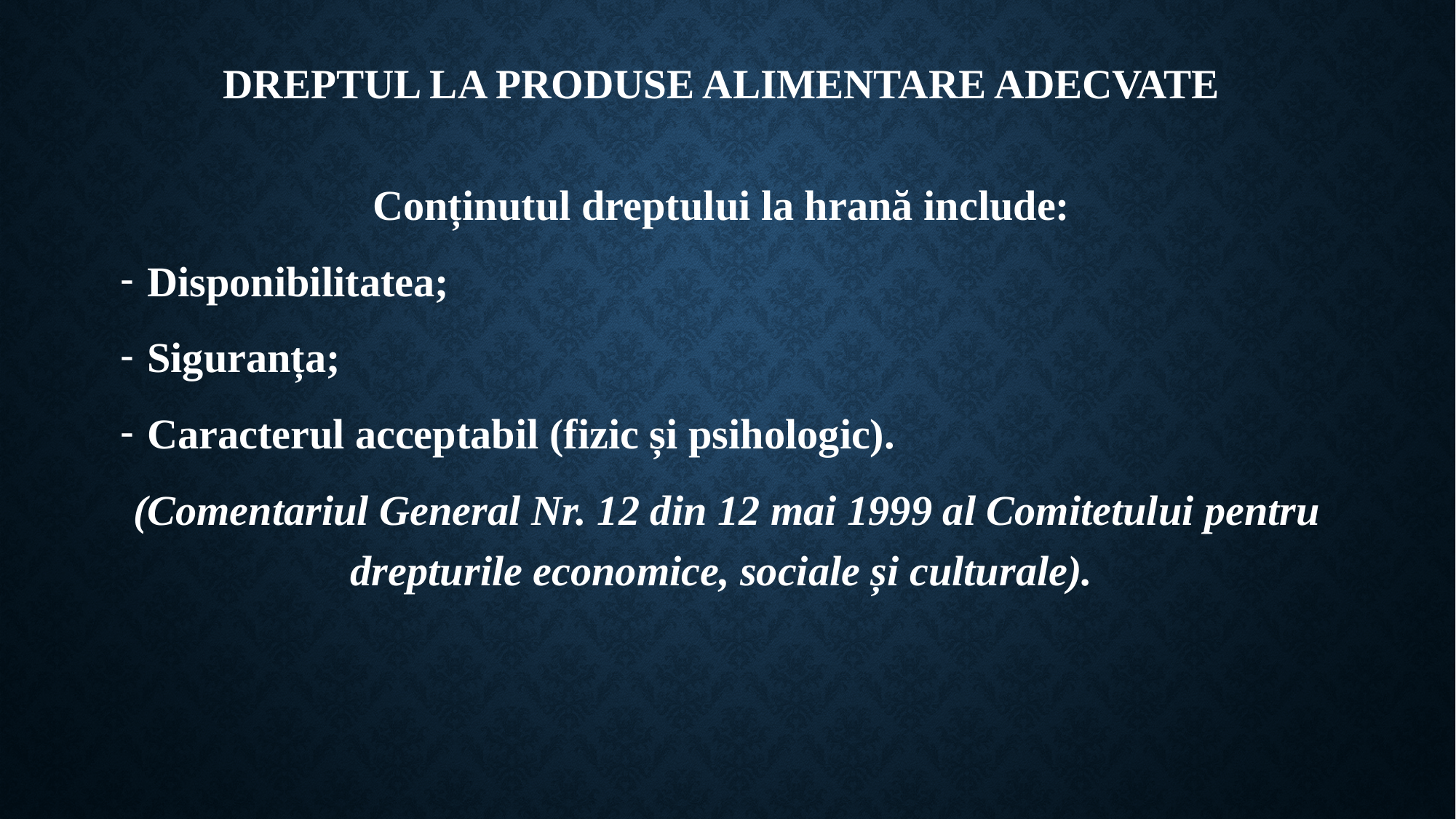

# Dreptul la produse alimentare adecvate
Conținutul dreptului la hrană include:
Disponibilitatea;
Siguranța;
Caracterul acceptabil (fizic și psihologic).
(Comentariul General Nr. 12 din 12 mai 1999 al Comitetului pentru drepturile economice, sociale și culturale).